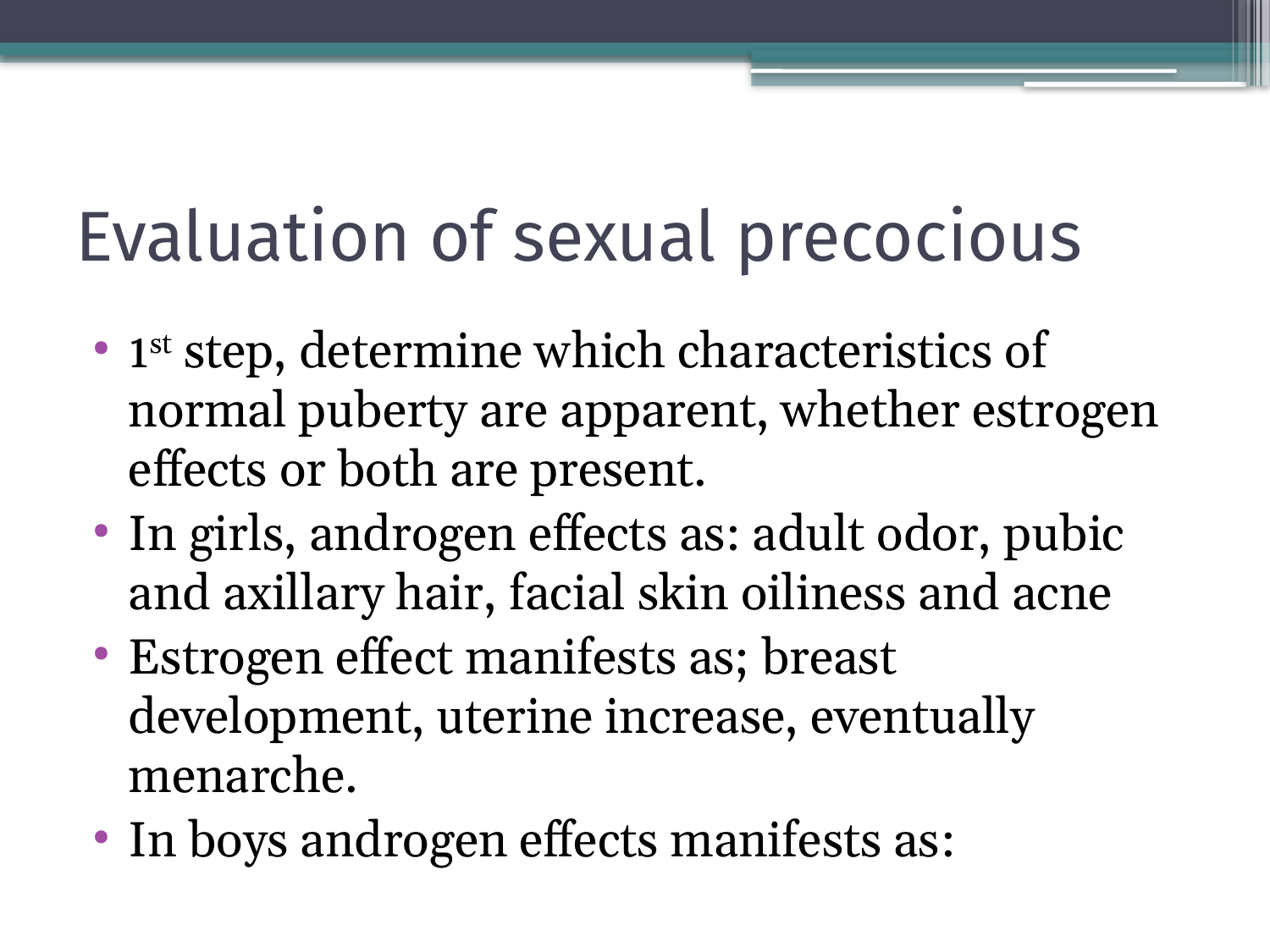

# Evaluation of sexual precocious
1st step, determine which characteristics of normal puberty are apparent, whether estrogen effects or both are present.
In girls, androgen effects as: adult odor, pubic and axillary hair, facial skin oiliness and acne
Estrogen effect manifests as; breast development, uterine increase, eventually menarche.
In boys androgen effects manifests as: